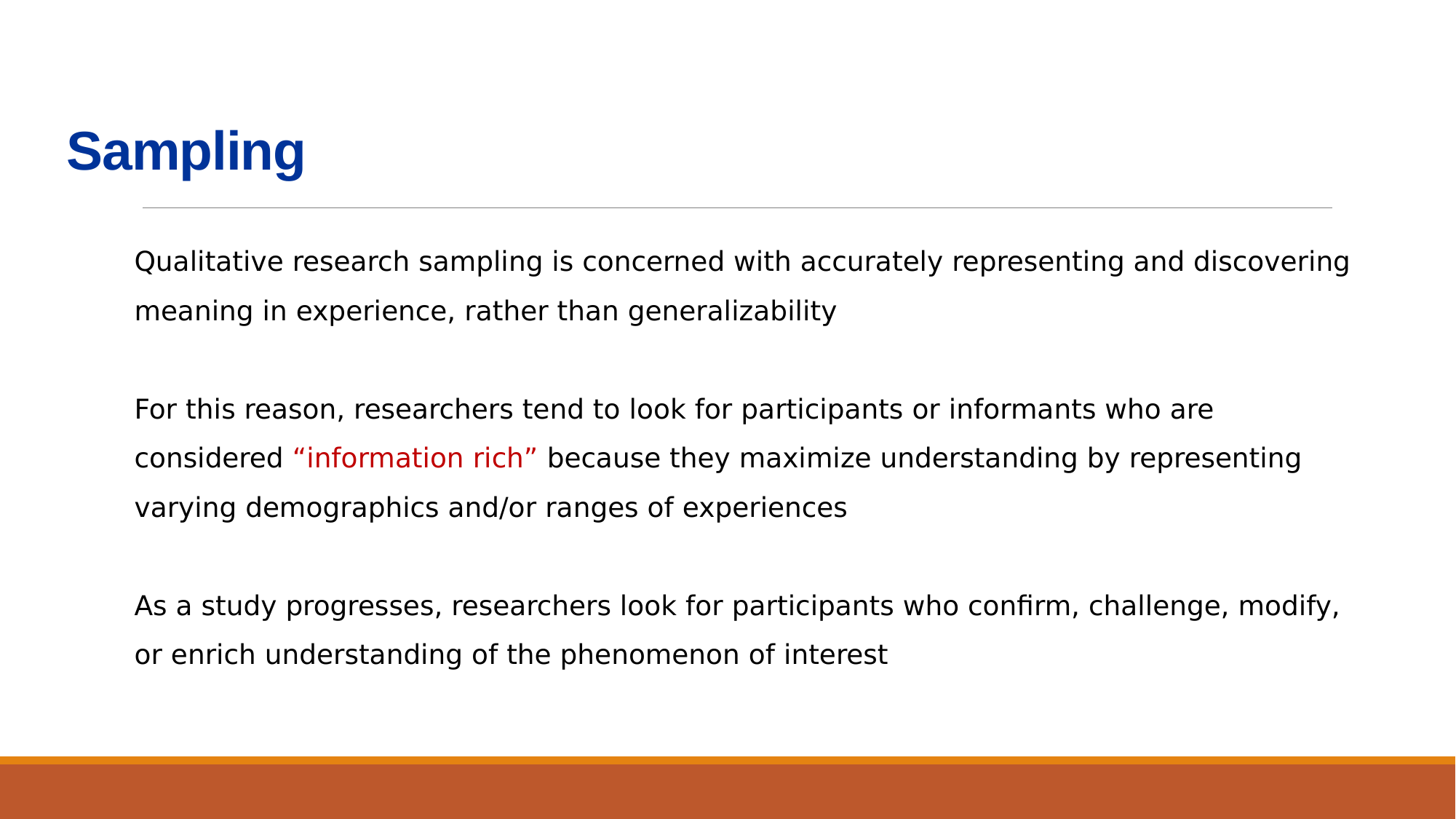

# Sampling
Qualitative research sampling is concerned with accurately representing and discovering meaning in experience, rather than generalizability

For this reason, researchers tend to look for participants or informants who are considered “information rich” because they maximize understanding by representing varying demographics and/or ranges of experiences

As a study progresses, researchers look for participants who confirm, challenge, modify, or enrich understanding of the phenomenon of interest